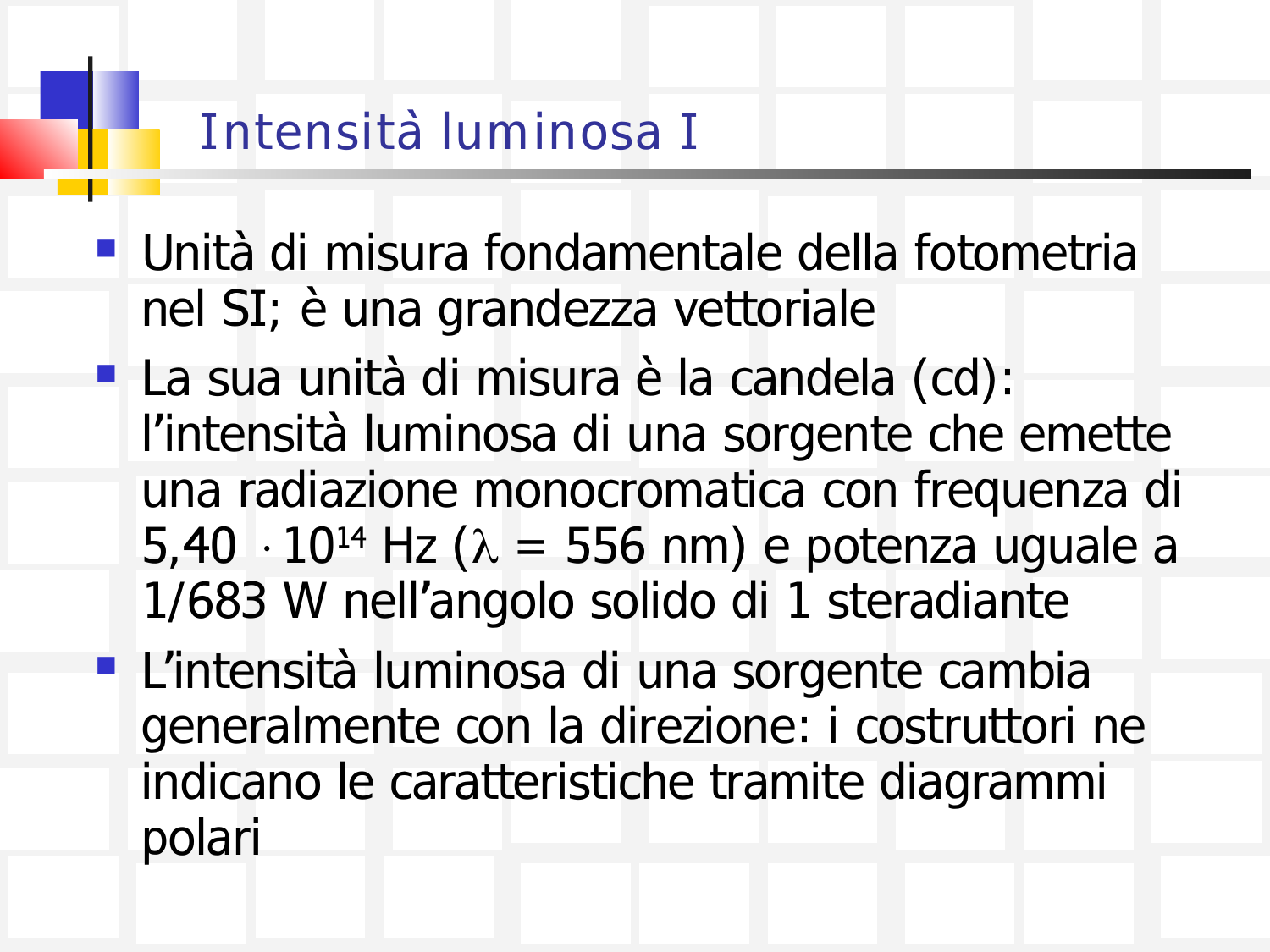

# Intensità luminosa I
Unità di misura fondamentale della fotometria nel SI; è una grandezza vettoriale
La sua unità di misura è la candela (cd): l’intensità luminosa di una sorgente che emette una radiazione monocromatica con frequenza di 5,40 ⋅1014 Hz (λ = 556 nm) e potenza uguale a 1/683 W nell’angolo solido di 1 steradiante
L’intensità luminosa di una sorgente cambia generalmente con la direzione: i costruttori ne indicano le caratteristiche tramite diagrammi polari